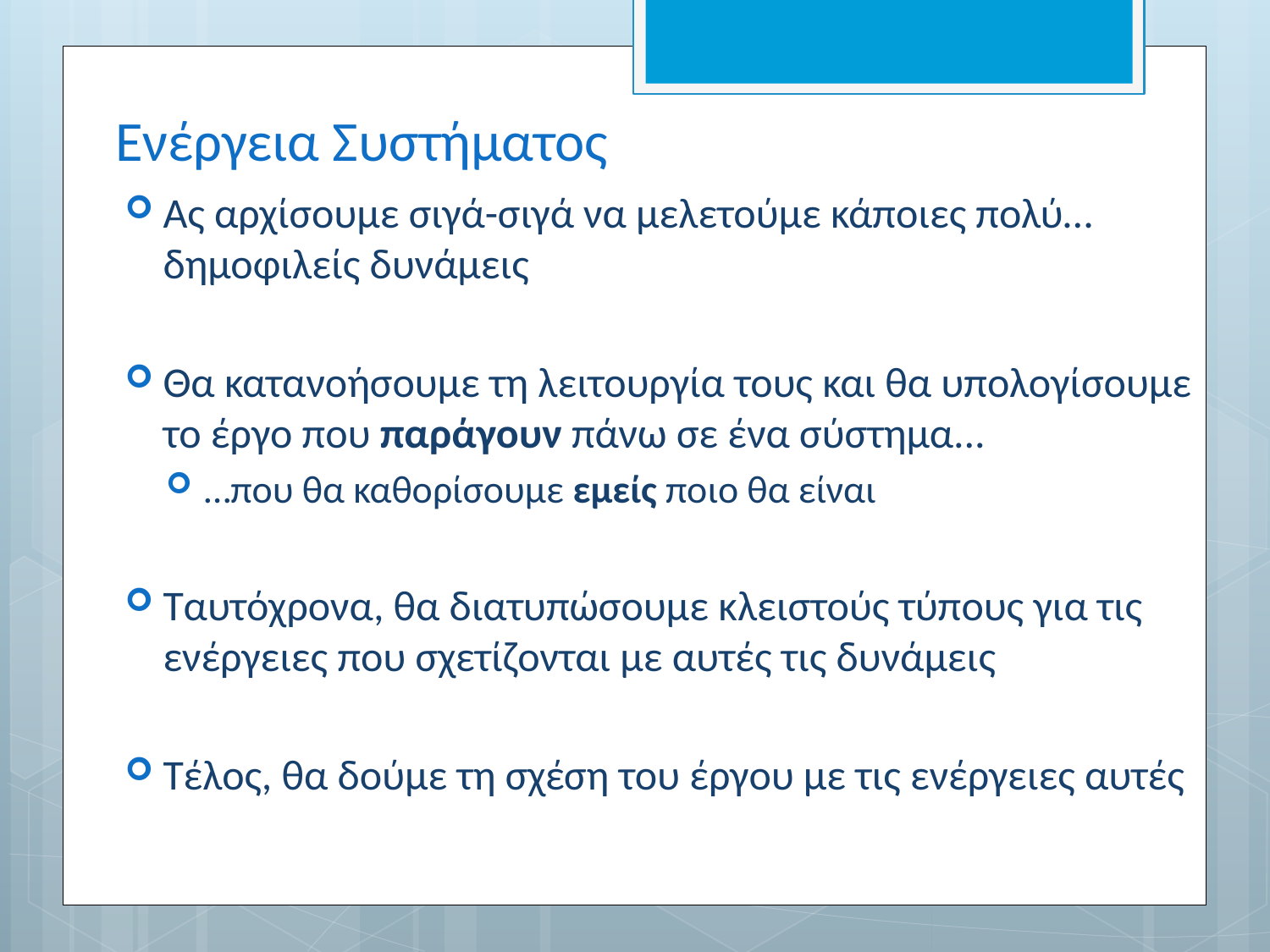

# Ενέργεια Συστήματος
Ας αρχίσουμε σιγά-σιγά να μελετούμε κάποιες πολύ… δημοφιλείς δυνάμεις

Θα κατανοήσουμε τη λειτουργία τους και θα υπολογίσουμε το έργο που παράγουν πάνω σε ένα σύστημα...
…που θα καθορίσουμε εμείς ποιο θα είναι

Ταυτόχρονα, θα διατυπώσουμε κλειστούς τύπους για τις ενέργειες που σχετίζονται με αυτές τις δυνάμεις

Τέλος, θα δούμε τη σχέση του έργου με τις ενέργειες αυτές